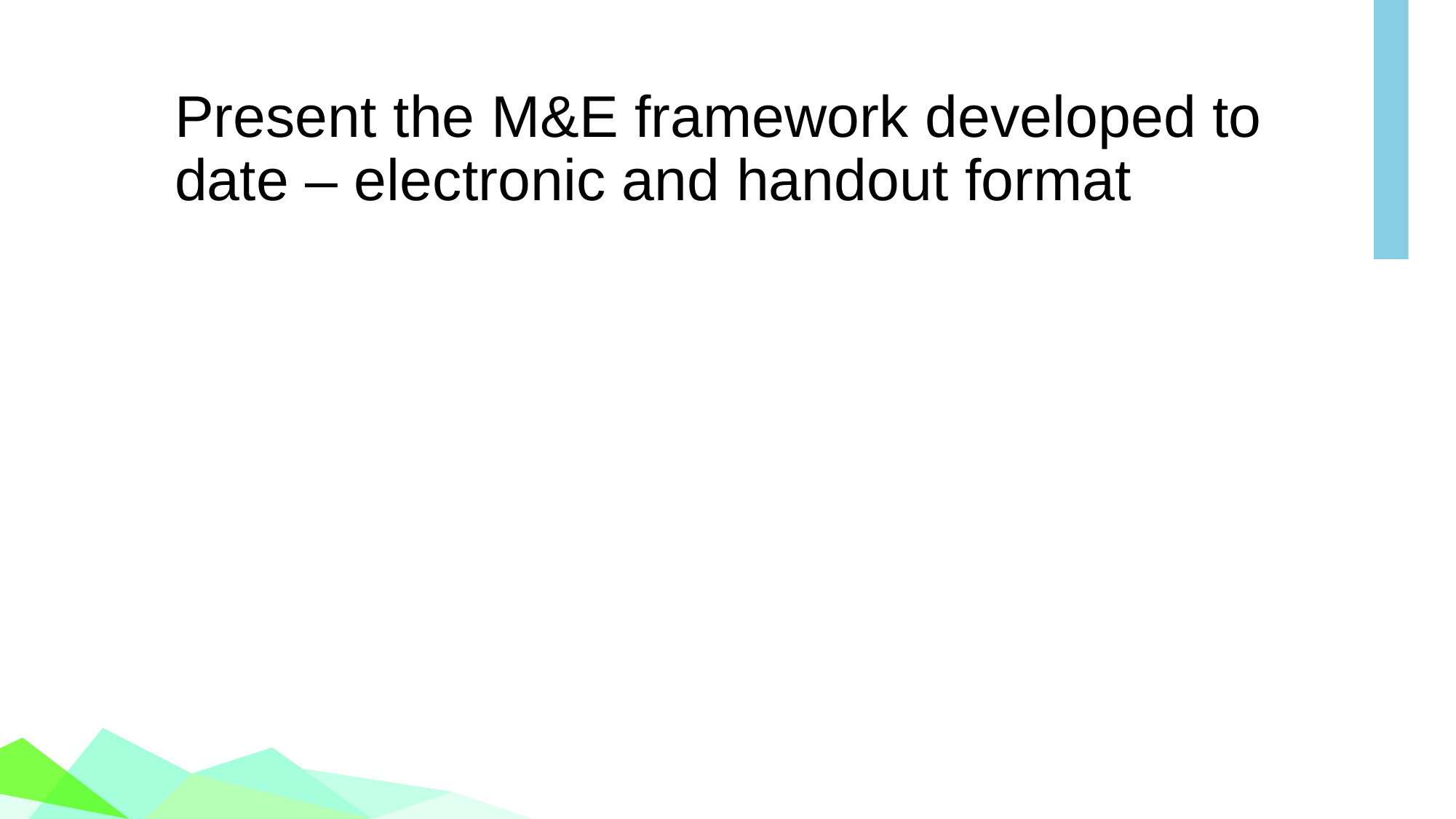

# Present the M&E framework developed to date – electronic and handout format